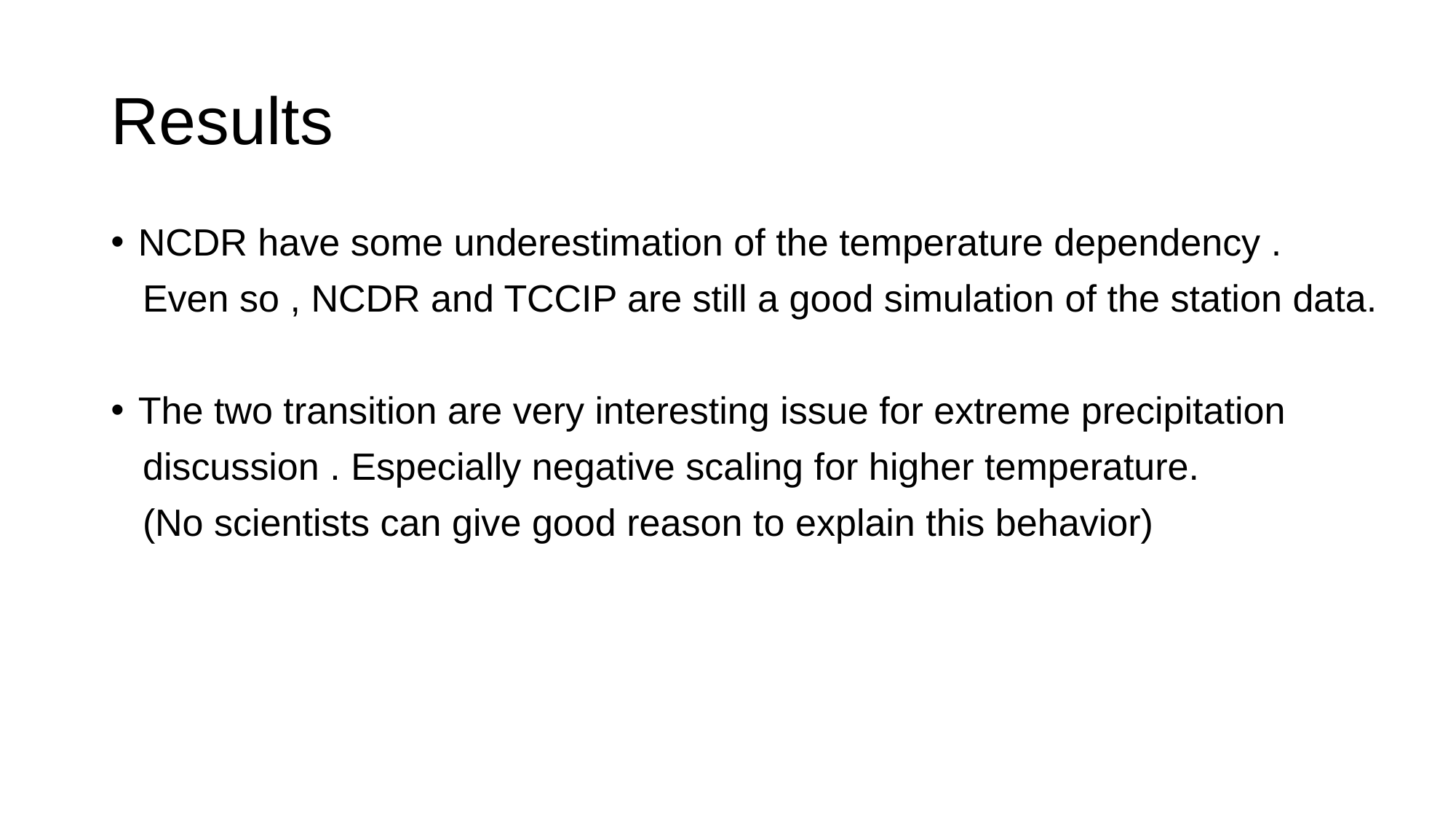

# Results
NCDR have some underestimation of the temperature dependency .
   Even so , NCDR and TCCIP are still a good simulation of the station data.

The two transition are very interesting issue for extreme precipitation
   discussion . Especially negative scaling for higher temperature.
   (No scientists can give good reason to explain this behavior)